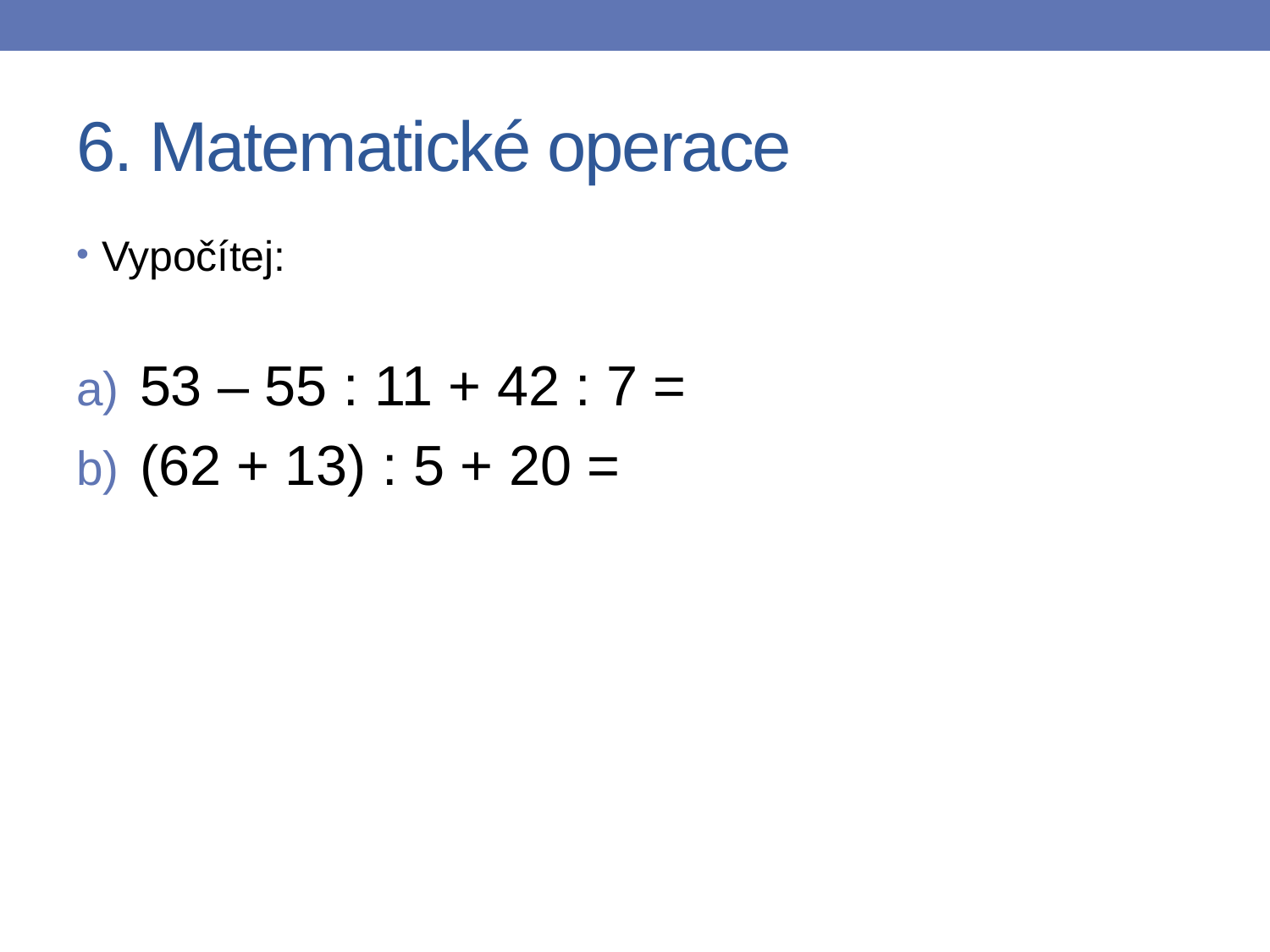

# 6. Matematické operace
Vypočítej:

53 – 55 : 11 + 42 : 7 =
(62 + 13) : 5 + 20 =